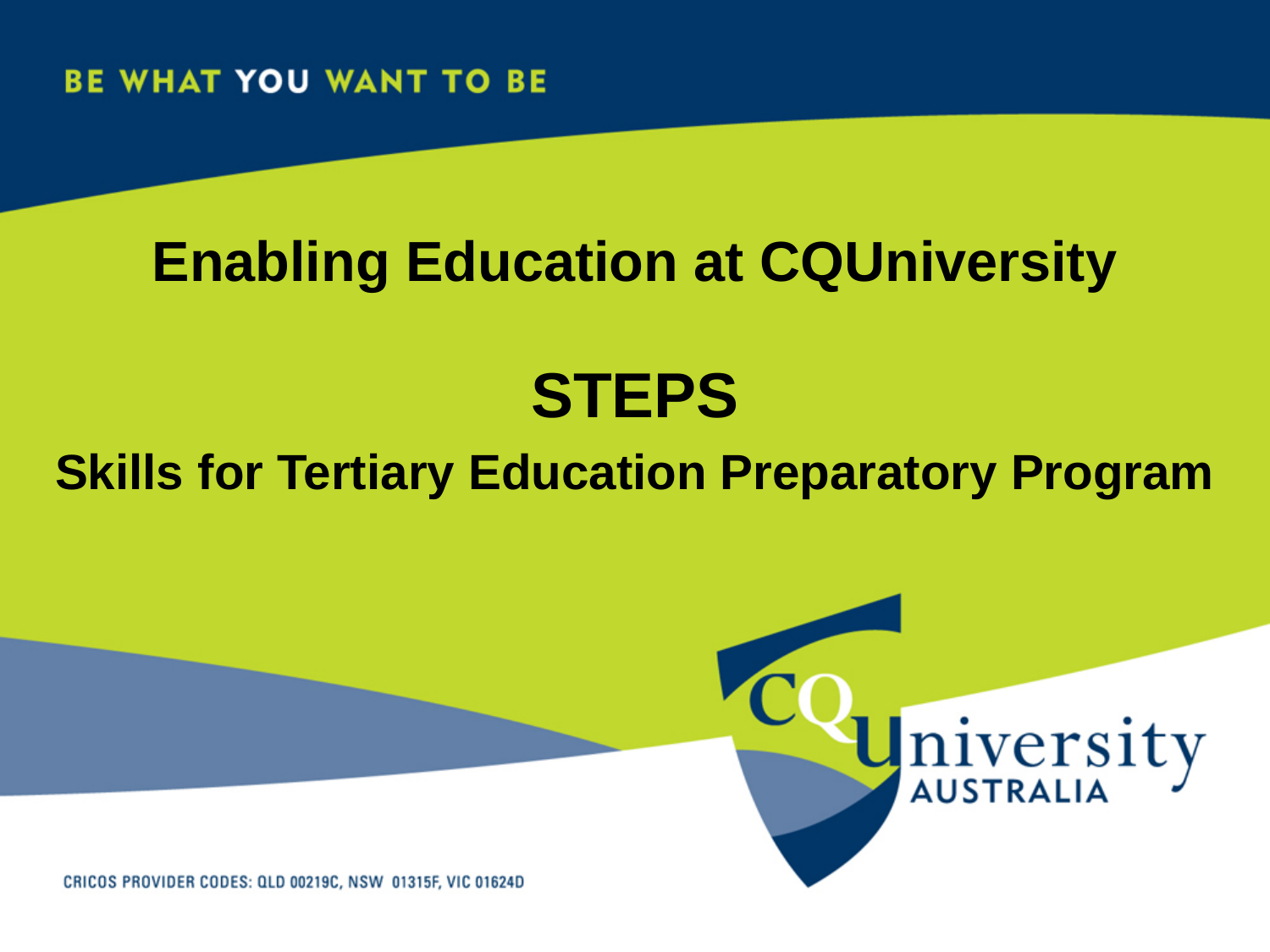

Enabling Education at CQUniversity

STEPS
Skills for Tertiary Education Preparatory Program